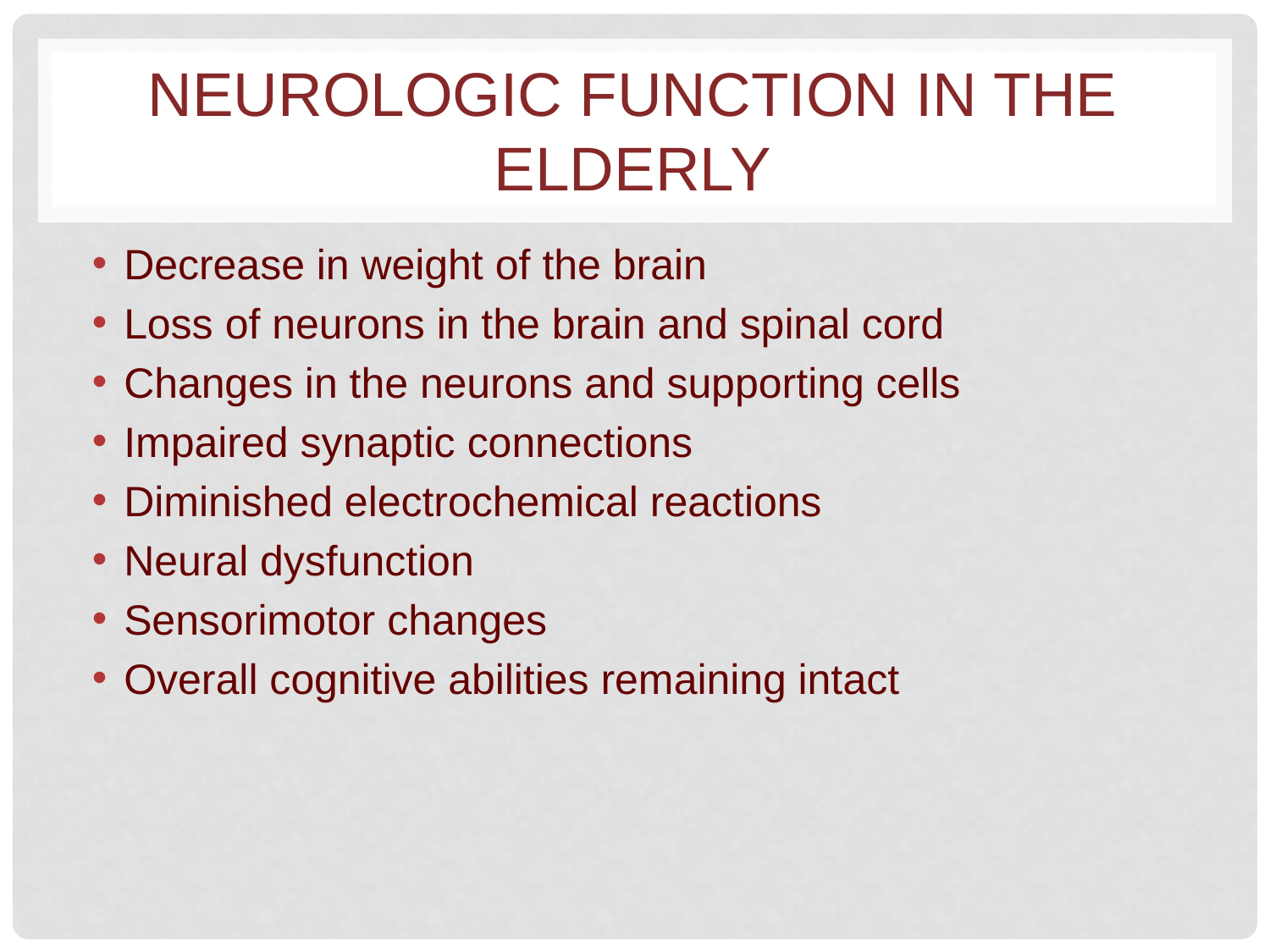

# NEUROLOGIC FUNCTION IN THE ELDERLY
Decrease in weight of the brain
Loss of neurons in the brain and spinal cord
Changes in the neurons and supporting cells
Impaired synaptic connections
Diminished electrochemical reactions
Neural dysfunction
Sensorimotor changes
Overall cognitive abilities remaining intact